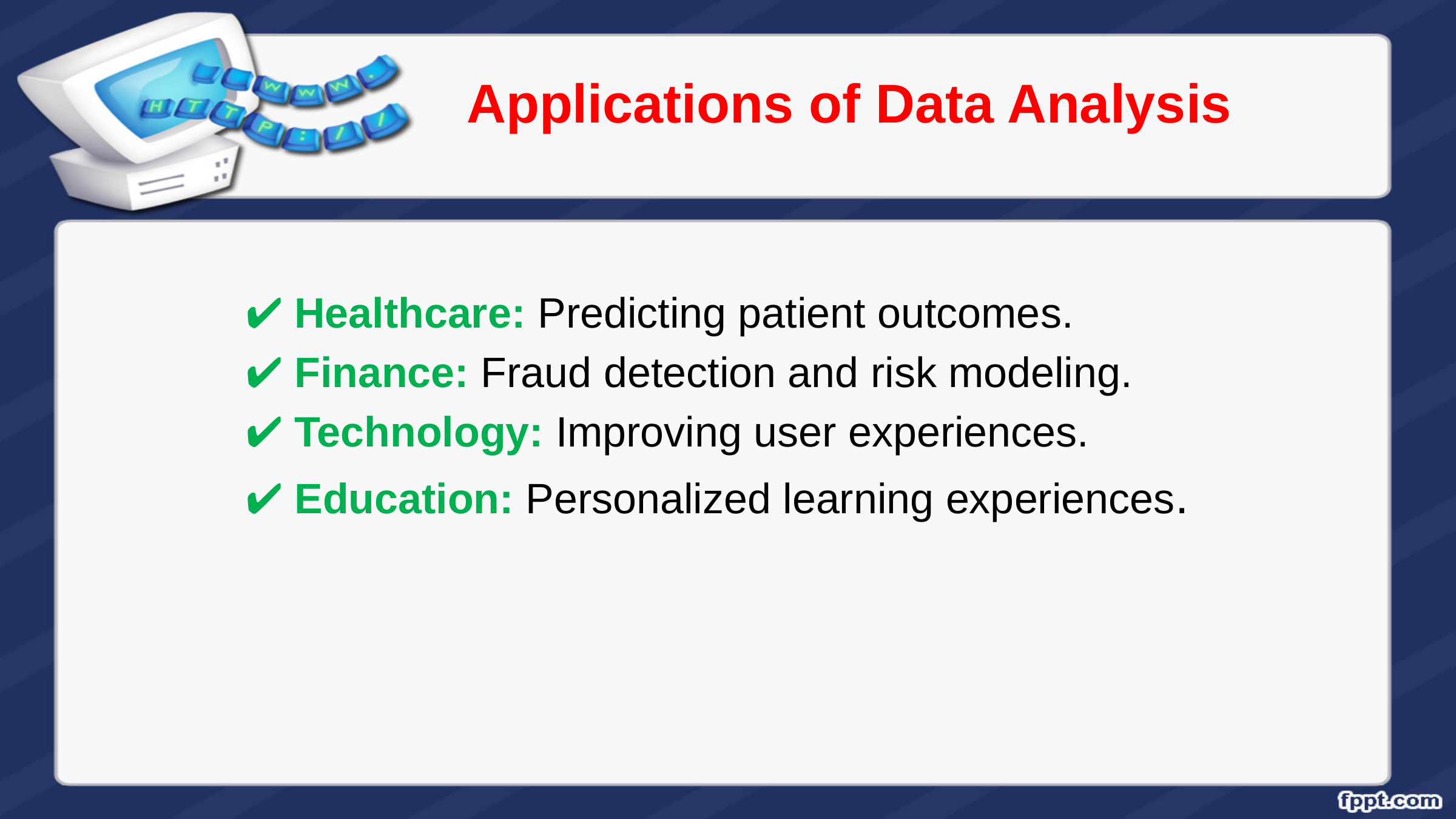

# Applications of Data Analysis
✔ Healthcare: Predicting patient outcomes.
✔ Finance: Fraud detection and risk modeling.
✔ Technology: Improving user experiences.
✔ Education: Personalized learning experiences.